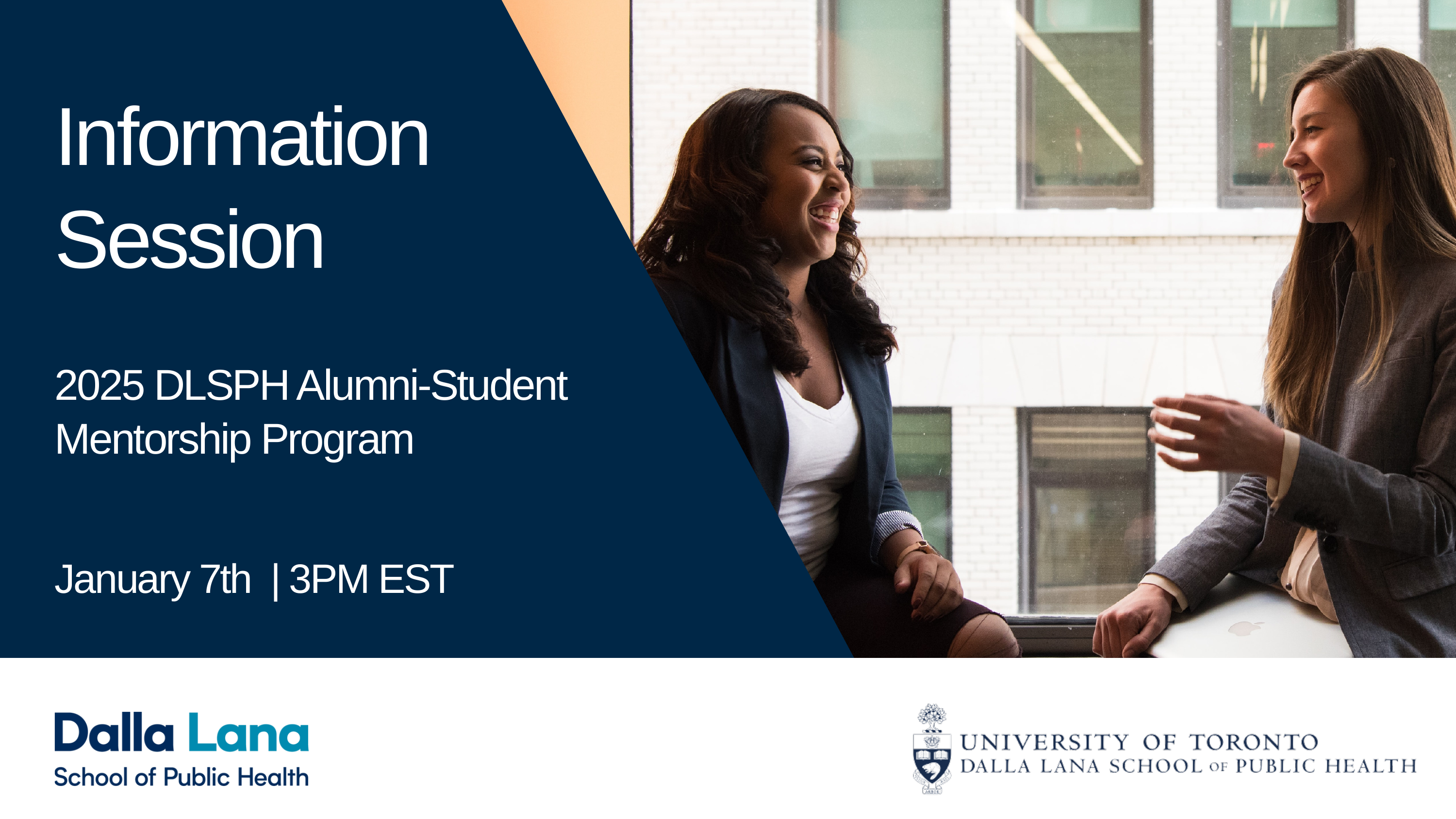

Information
Session
2025 DLSPH Alumni-Student Mentorship Program

January 7th  | 3PM EST